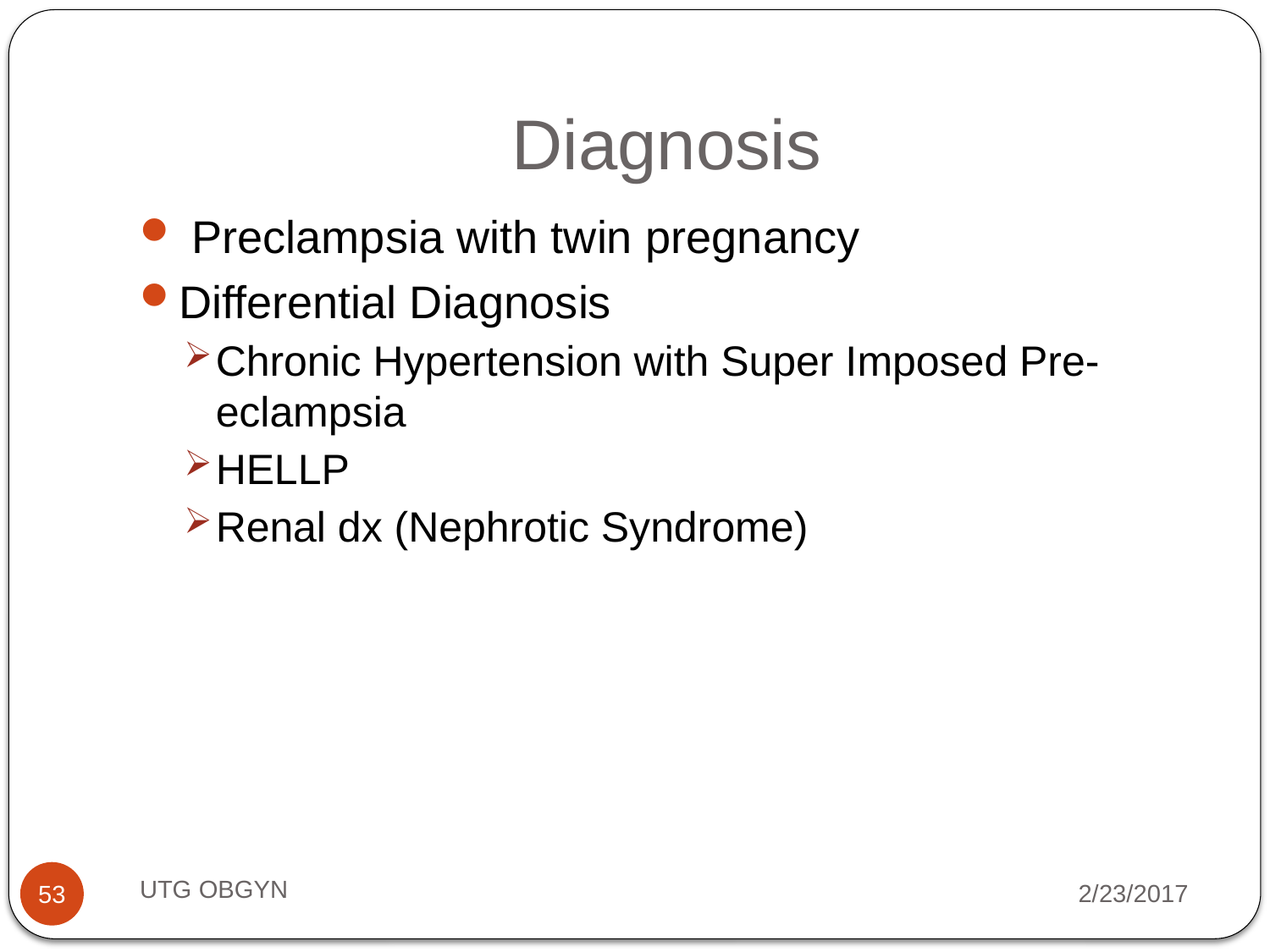

# Diagnosis
 Preclampsia with twin pregnancy
Differential Diagnosis
Chronic Hypertension with Super Imposed Pre-eclampsia
HELLP
Renal dx (Nephrotic Syndrome)
UTG OBGYN
2/23/2017
53